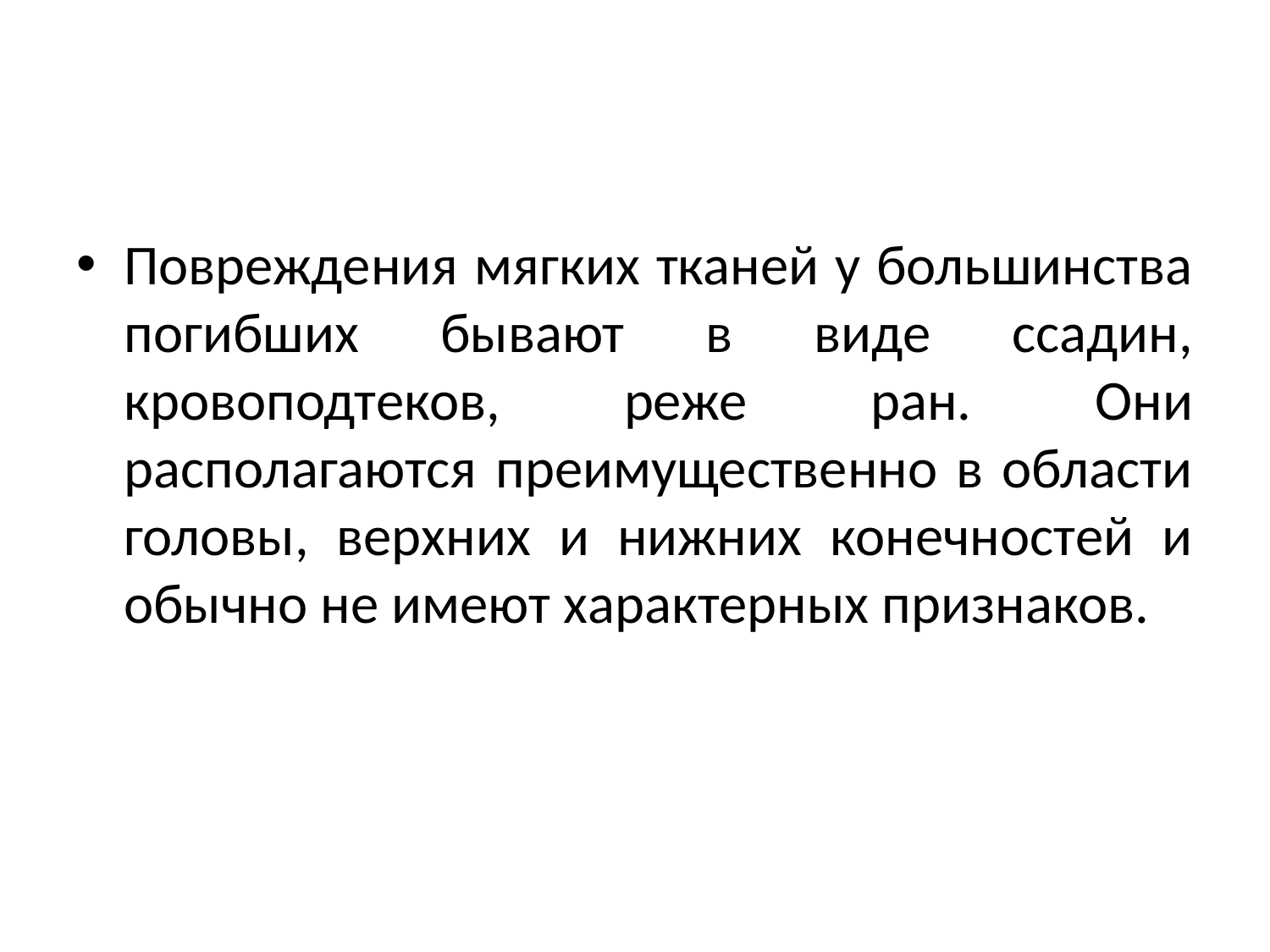

#
Повреждения мягких тканей у большинства погибших бывают в виде ссадин, кровоподтеков, реже ран. Они располагаются преимущественно в области головы, верхних и нижних конечностей и обычно не имеют характерных признаков.